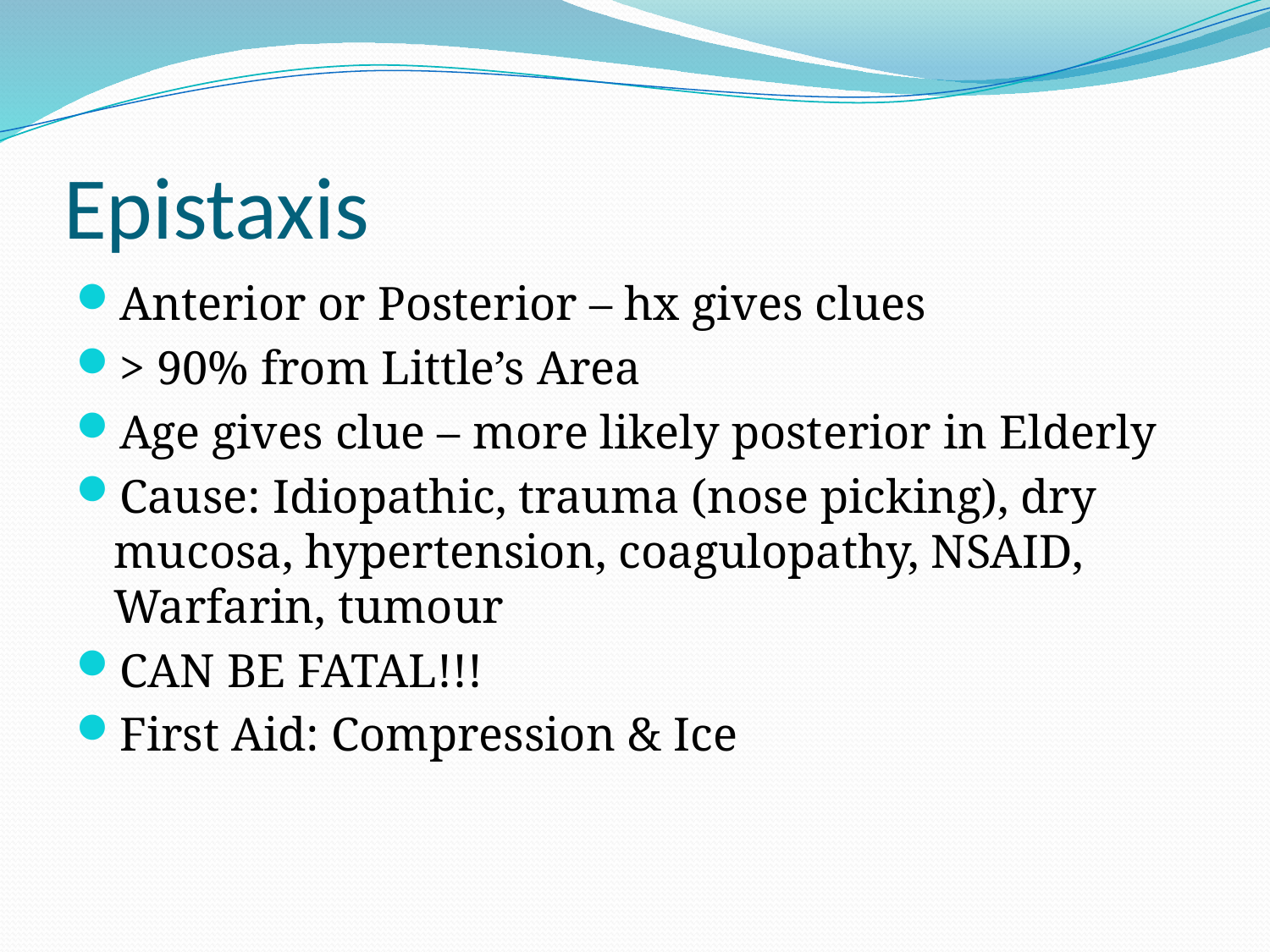

# Epistaxis
Anterior or Posterior – hx gives clues
> 90% from Little’s Area
Age gives clue – more likely posterior in Elderly
Cause: Idiopathic, trauma (nose picking), dry mucosa, hypertension, coagulopathy, NSAID, Warfarin, tumour
CAN BE FATAL!!!
First Aid: Compression & Ice